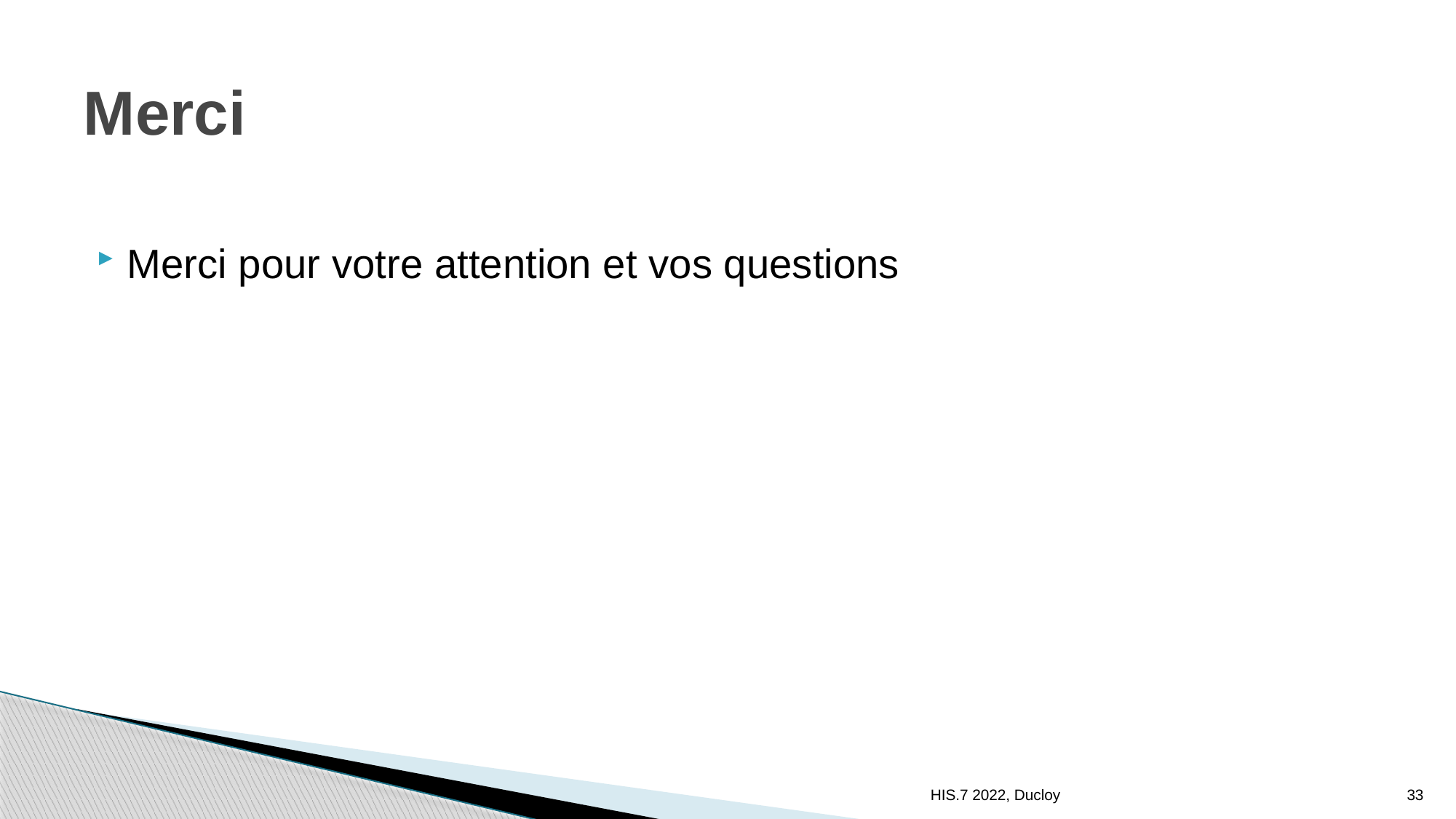

# Merci

Merci pour votre attention et vos questions

HIS.7 2022, Ducloy
33